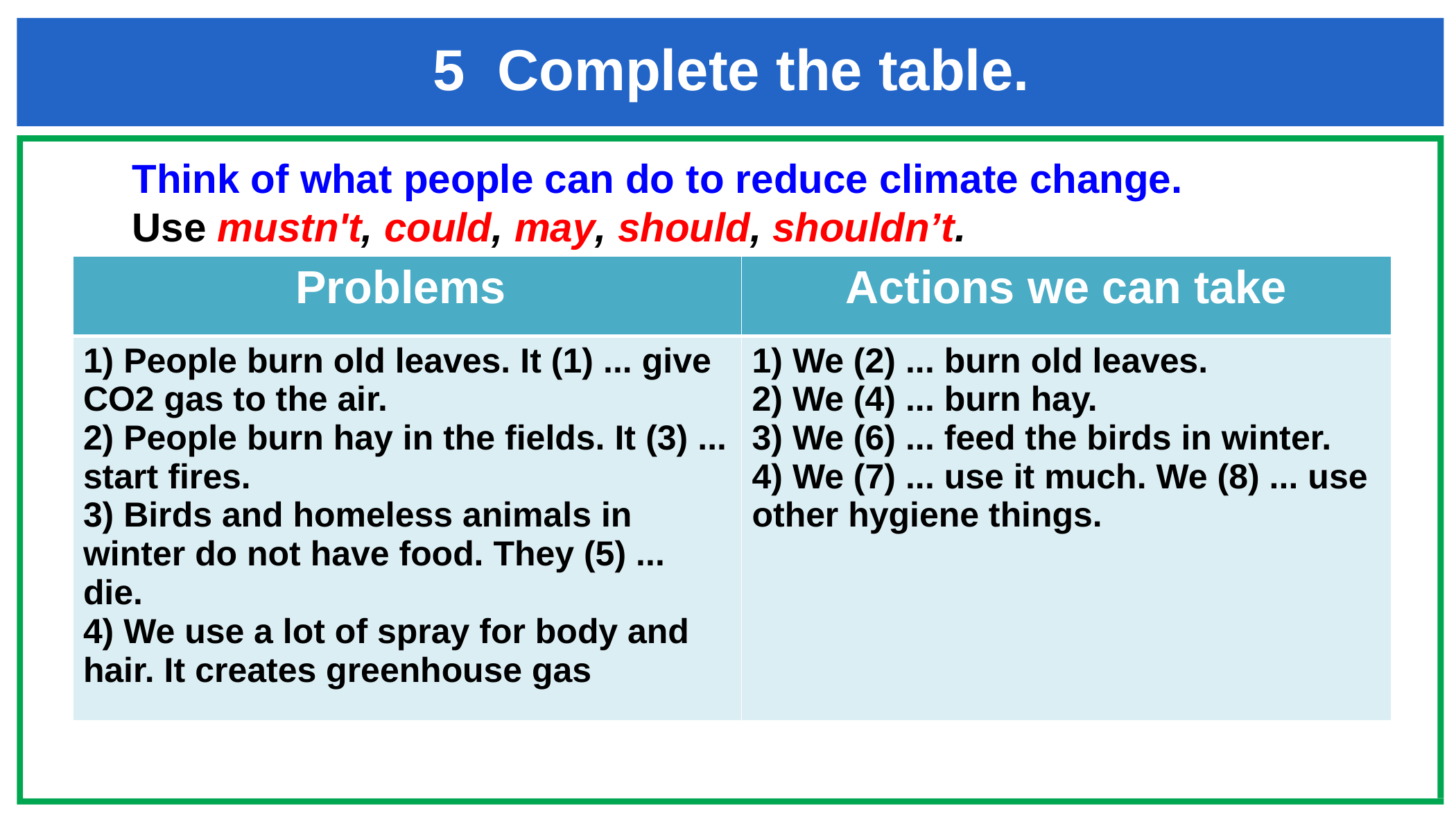

# 5  Complete the table.
Think of what people can do to reduce climate change.
Use mustn't, could, may, should, shouldn’t.
| Problems | Actions we can take |
| --- | --- |
| 1) People burn old leaves. It (1) ... give CO2 gas to the air. 2) People burn hay in the fields. It (3) ... start fires. 3) Birds and homeless animals in winter do not have food. They (5) ... die. 4) We use a lot of spray for body and hair. It creates greenhouse gas | 1) We (2) ... burn old leaves. 2) We (4) ... burn hay. 3) We (6) ... feed the birds in winter. 4) We (7) ... use it much. We (8) ... use other hygiene things. |